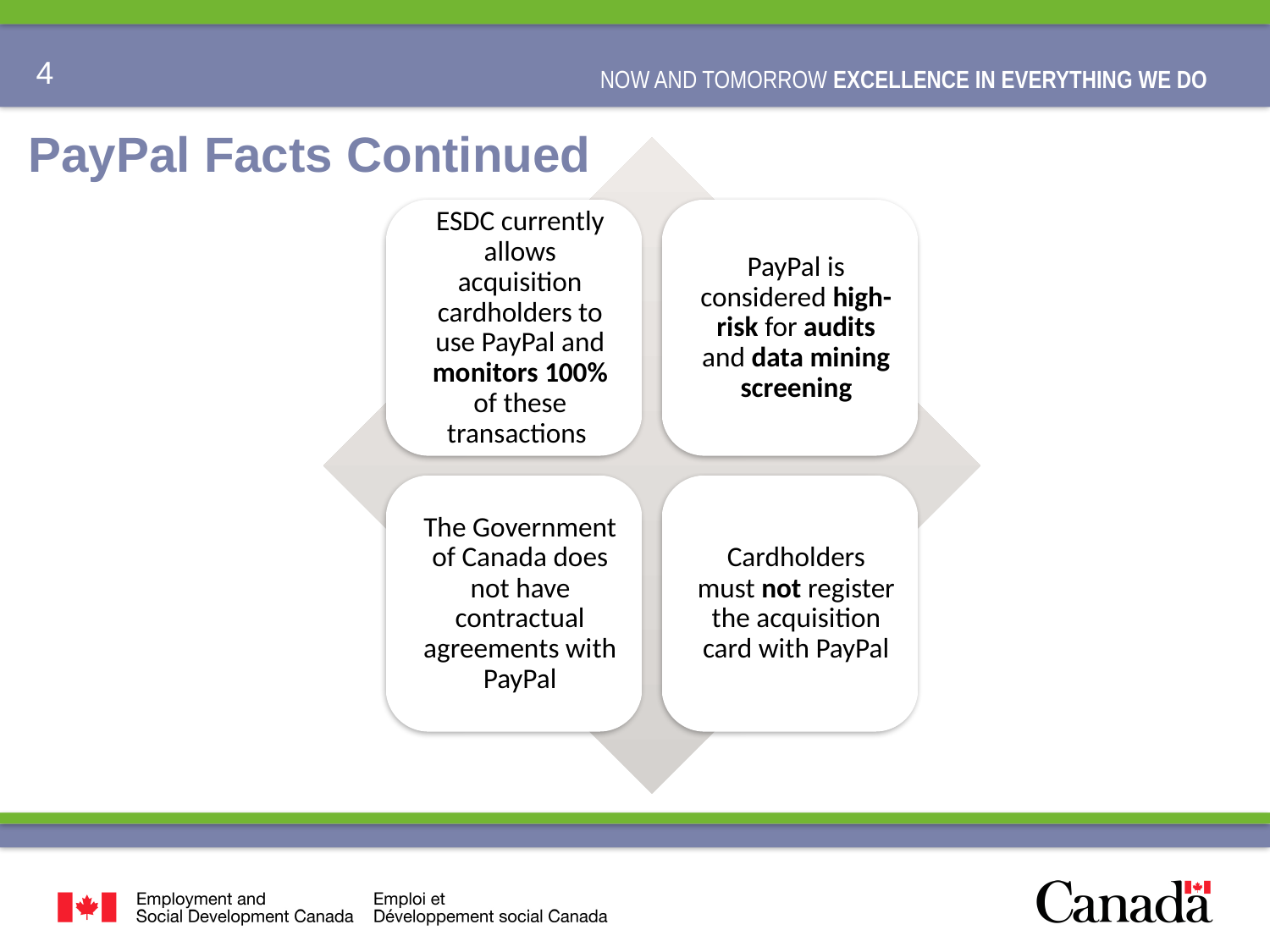

PayPal Facts Continued
ESDC currently allows acquisition cardholders to use PayPal and monitors 100% of these transactions
PayPal is considered high-risk for audits and data mining screening
The Government of Canada does not have contractual agreements with PayPal
Cardholders must not register the acquisition card with PayPal